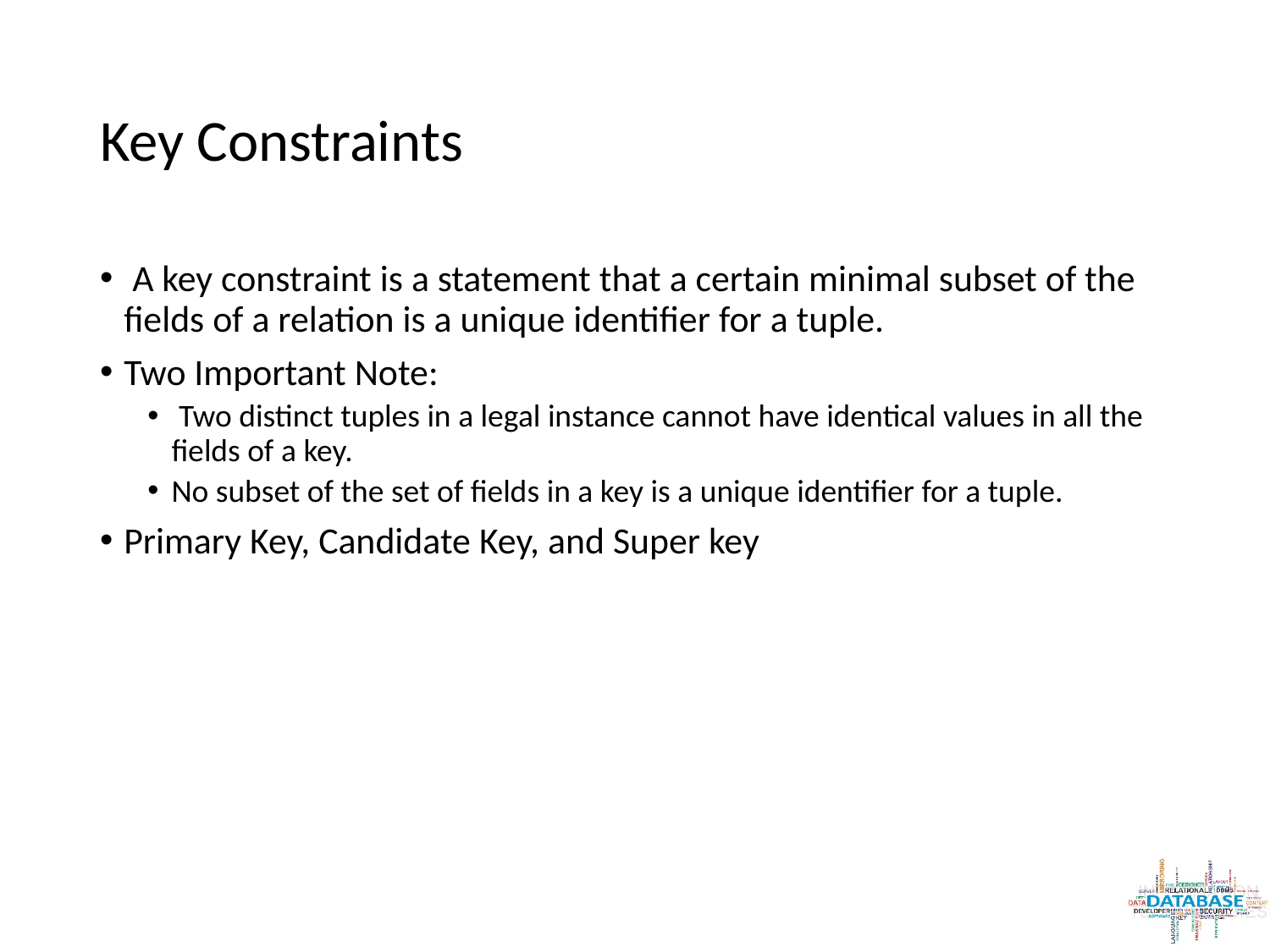

# Key Constraints
 A key constraint is a statement that a certain minimal subset of the ﬁelds of a relation is a unique identiﬁer for a tuple.
Two Important Note:
 Two distinct tuples in a legal instance cannot have identical values in all the ﬁelds of a key.
No subset of the set of ﬁelds in a key is a unique identiﬁer for a tuple.
Primary Key, Candidate Key, and Super key